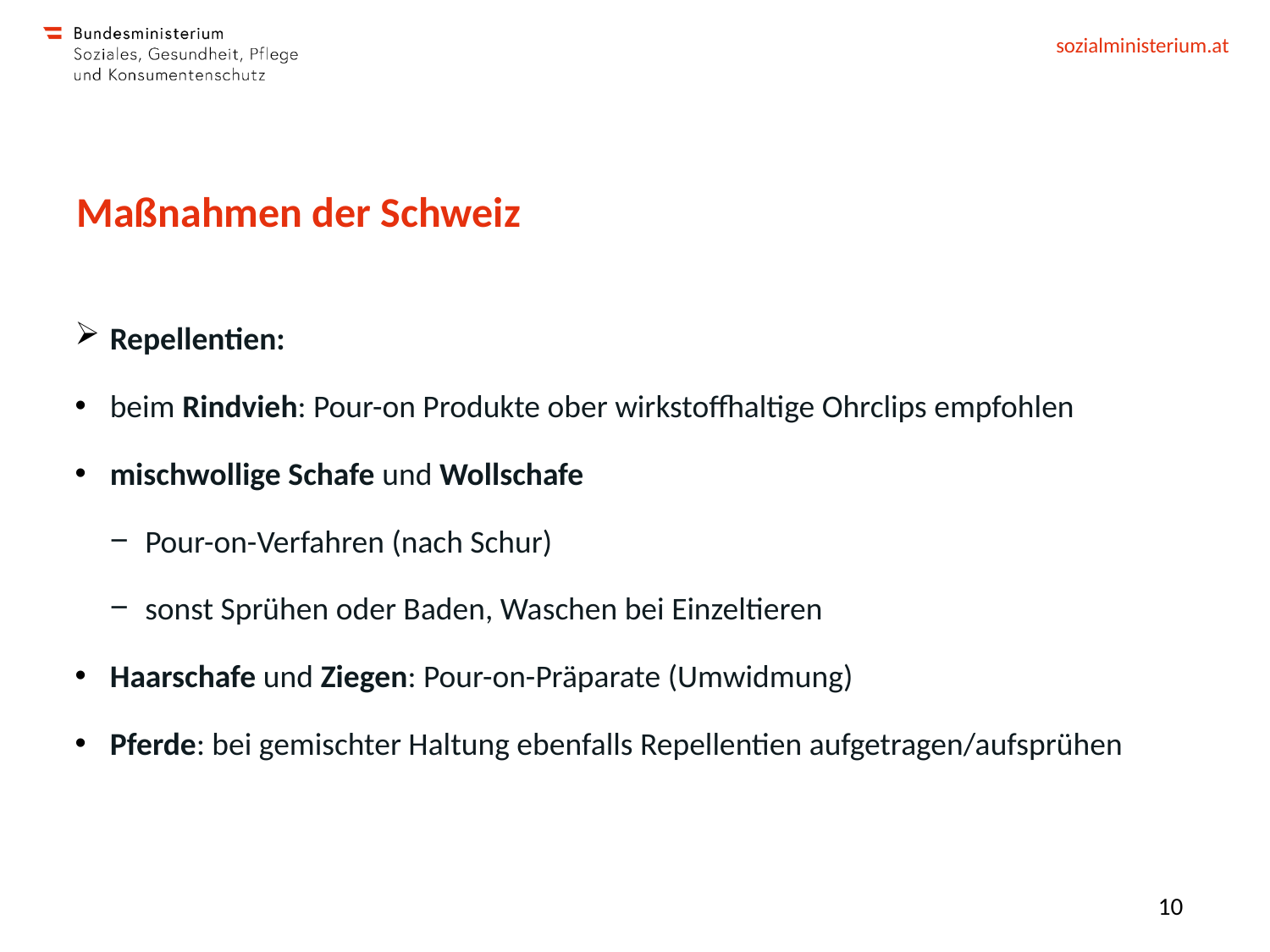

# Maßnahmen der Schweiz

Repellentien:
beim Rindvieh: Pour-on Produkte ober wirkstoffhaltige Ohrclips empfohlen
mischwollige Schafe und Wollschafe
Pour-on-Verfahren (nach Schur)
sonst Sprühen oder Baden, Waschen bei Einzeltieren
Haarschafe und Ziegen: Pour-on-Präparate (Umwidmung)
Pferde: bei gemischter Haltung ebenfalls Repellentien aufgetragen/aufsprühen

10